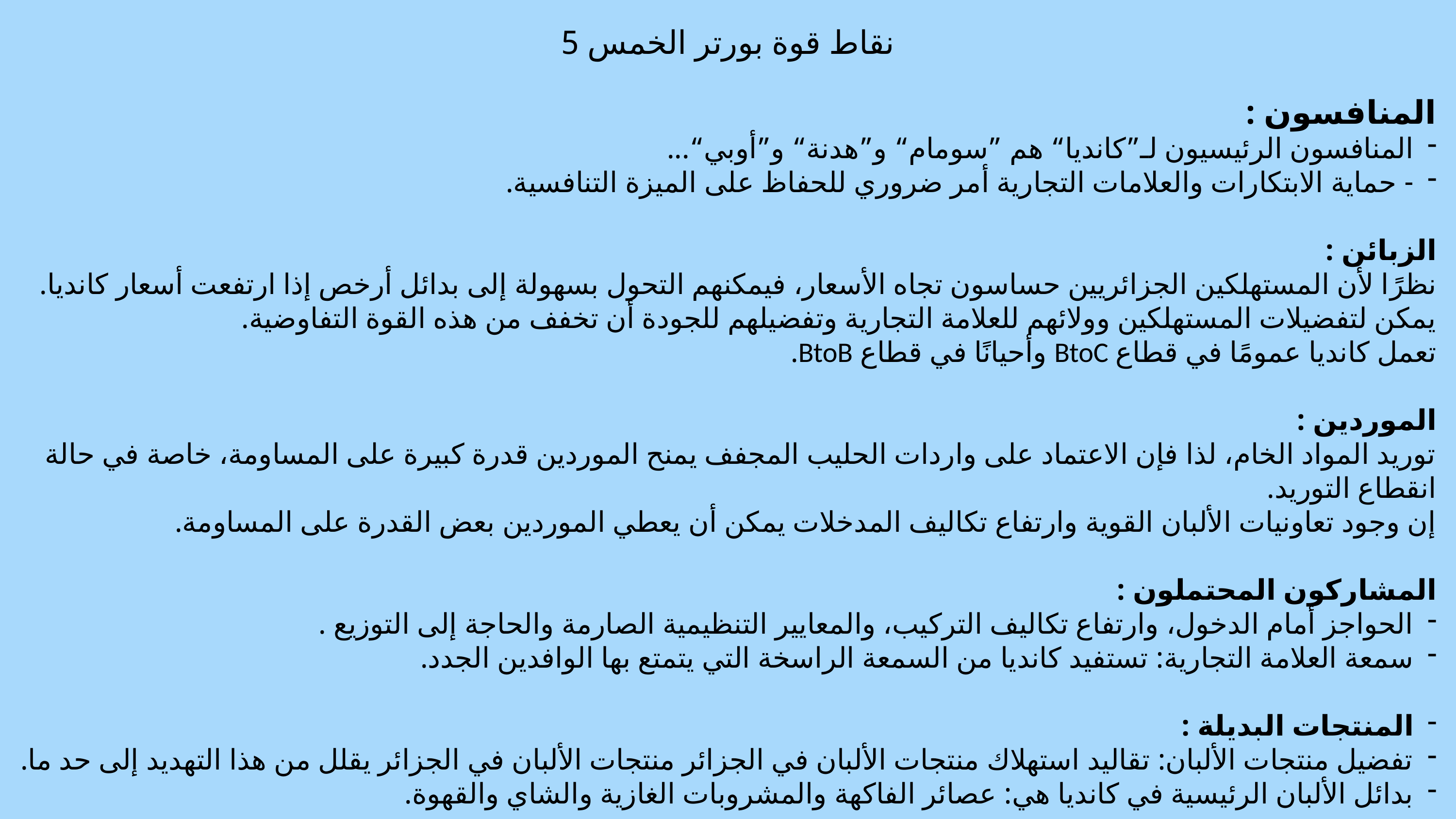

نقاط قوة بورتر الخمس 5
المنافسون :
المنافسون الرئيسيون لـ”كانديا“ هم ”سومام“ و”هدنة“ و”أوبي“...
- حماية الابتكارات والعلامات التجارية أمر ضروري للحفاظ على الميزة التنافسية.

الزبائن :
نظرًا لأن المستهلكين الجزائريين حساسون تجاه الأسعار، فيمكنهم التحول بسهولة إلى بدائل أرخص إذا ارتفعت أسعار كانديا.
يمكن لتفضيلات المستهلكين وولائهم للعلامة التجارية وتفضيلهم للجودة أن تخفف من هذه القوة التفاوضية.
تعمل كانديا عمومًا في قطاع BtoC وأحيانًا في قطاع BtoB.

الموردين :
توريد المواد الخام، لذا فإن الاعتماد على واردات الحليب المجفف يمنح الموردين قدرة كبيرة على المساومة، خاصة في حالة انقطاع التوريد.
إن وجود تعاونيات الألبان القوية وارتفاع تكاليف المدخلات يمكن أن يعطي الموردين بعض القدرة على المساومة.

المشاركون المحتملون :
الحواجز أمام الدخول، وارتفاع تكاليف التركيب، والمعايير التنظيمية الصارمة والحاجة إلى التوزيع .
سمعة العلامة التجارية: تستفيد كانديا من السمعة الراسخة التي يتمتع بها الوافدين الجدد.

المنتجات البديلة :
تفضيل منتجات الألبان: تقاليد استهلاك منتجات الألبان في الجزائر منتجات الألبان في الجزائر يقلل من هذا التهديد إلى حد ما.
بدائل الألبان الرئيسية في كانديا هي: عصائر الفاكهة والمشروبات الغازية والشاي والقهوة.